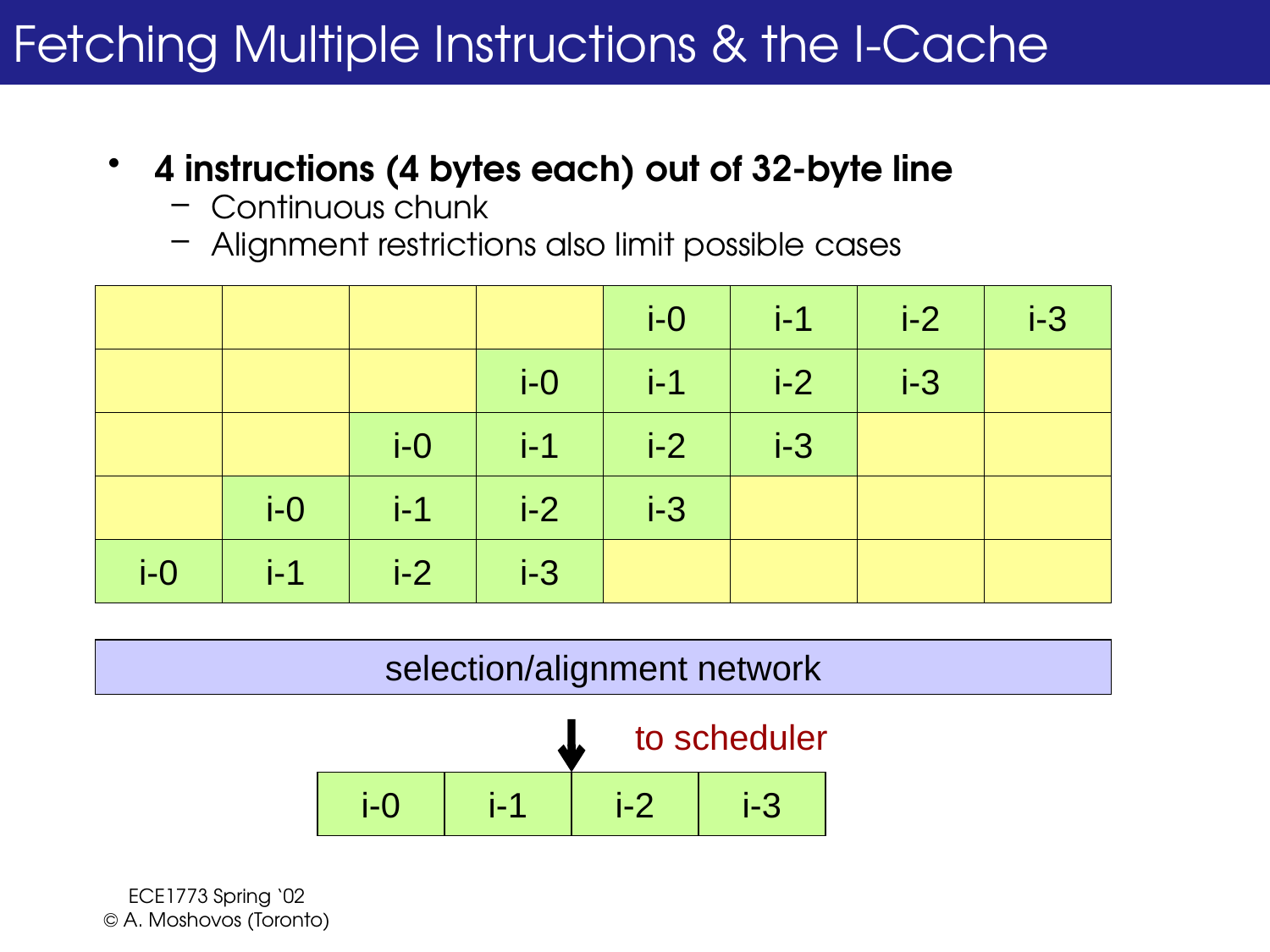

# Fetching Multiple Instructions & the I-Cache
4 instructions (4 bytes each) out of 32-byte line
Continuous chunk
Alignment restrictions also limit possible cases

i-0
i-1
i-2
i-3

i-0
i-1
i-2
i-3

i-0
i-1
i-2
i-3

i-0
i-1
i-2
i-3

i-0
i-1
i-2
i-3

selection/alignment network
to scheduler

i-0
i-1
i-2
i-3
ECE1773 Spring ‘02
© A. Moshovos (Toronto)